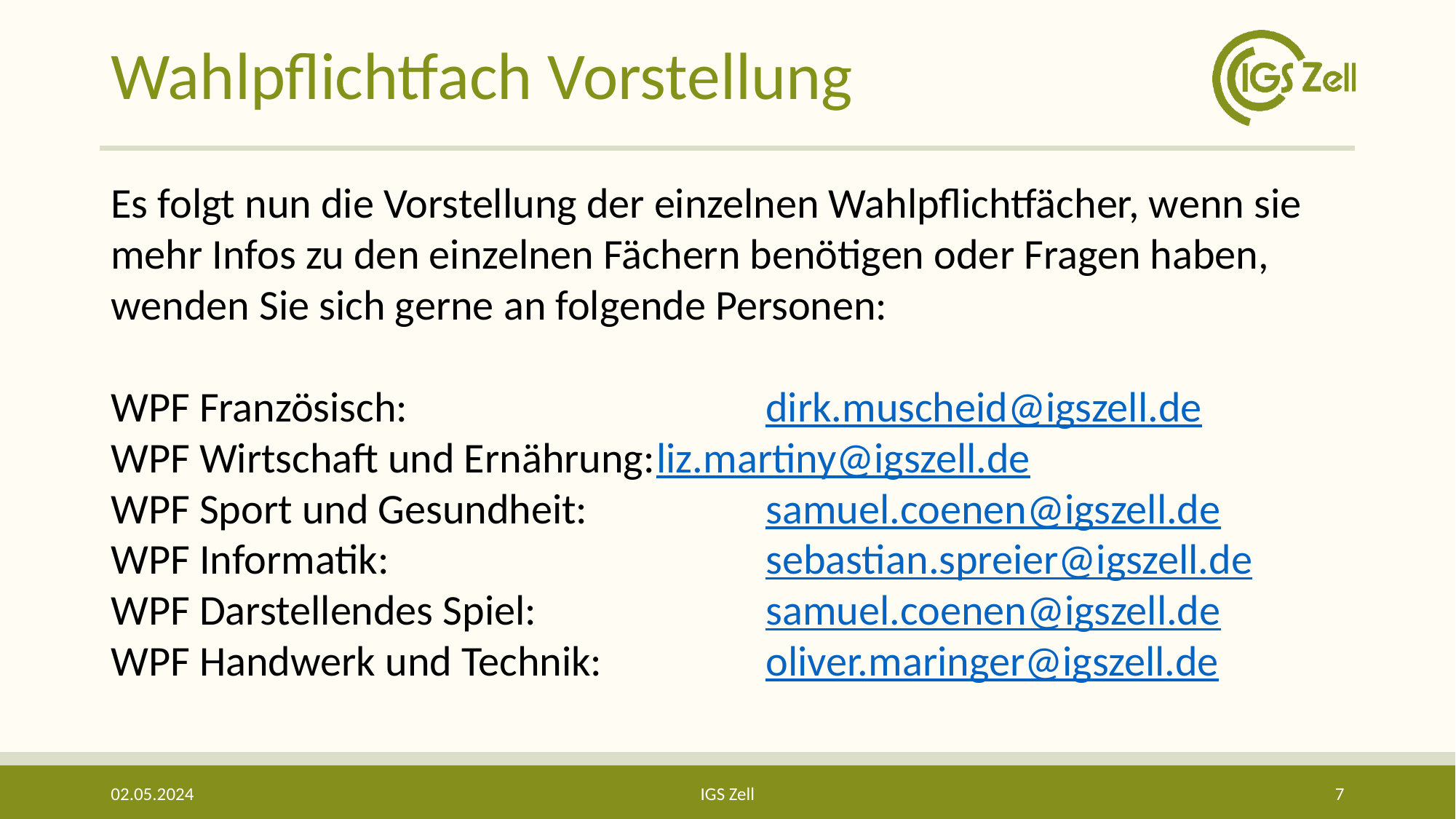

# Wahlpflichtfach Vorstellung
Es folgt nun die Vorstellung der einzelnen Wahlpflichtfächer, wenn sie mehr Infos zu den einzelnen Fächern benötigen oder Fragen haben, wenden Sie sich gerne an folgende Personen:

WPF Französisch: 				dirk.muscheid@igszell.de
WPF Wirtschaft und Ernährung:	liz.martiny@igszell.de
WPF Sport und Gesundheit:		samuel.coenen@igszell.de
WPF Informatik:				sebastian.spreier@igszell.de
WPF Darstellendes Spiel: 			samuel.coenen@igszell.de
WPF Handwerk und Technik:		oliver.maringer@igszell.de

02.05.2024
IGS Zell
7